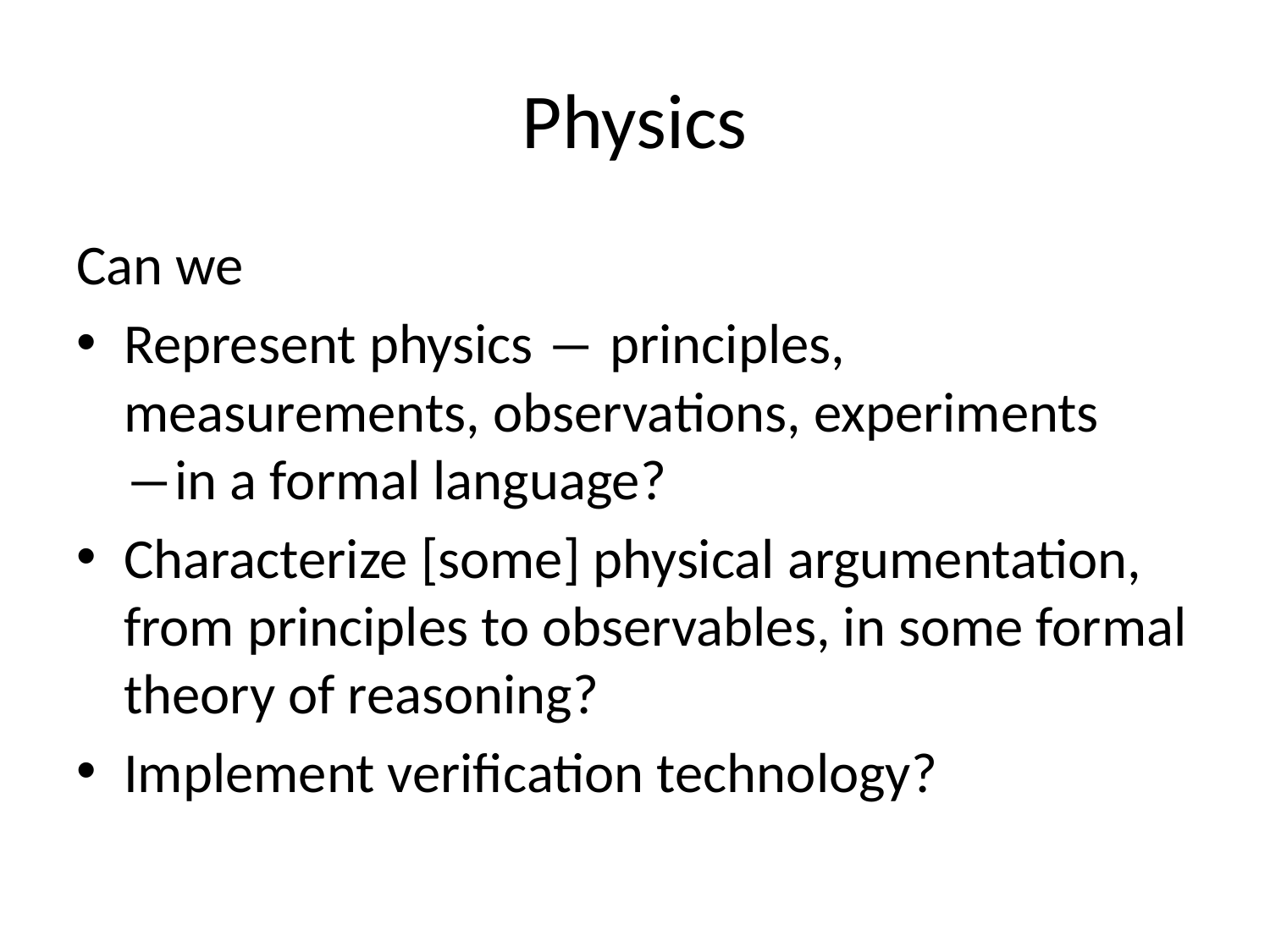

# Physics
Can we
Represent physics ― principles, measurements, observations, experiments ―in a formal language?
Characterize [some] physical argumentation, from principles to observables, in some formal theory of reasoning?
Implement verification technology?